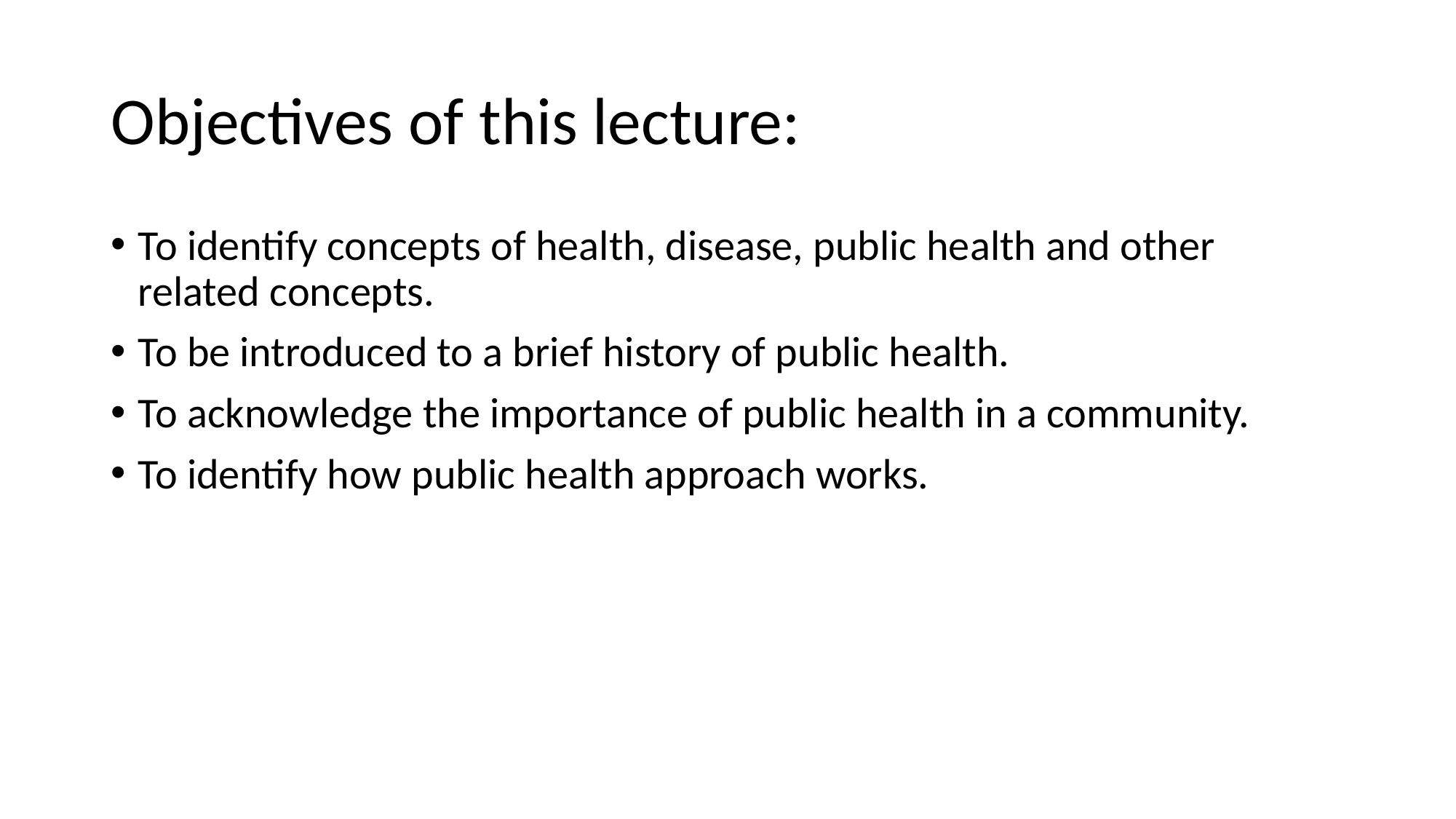

# Objectives of this lecture:
To identify concepts of health, disease, public health and other related concepts.
To be introduced to a brief history of public health.
To acknowledge the importance of public health in a community.
To identify how public health approach works.